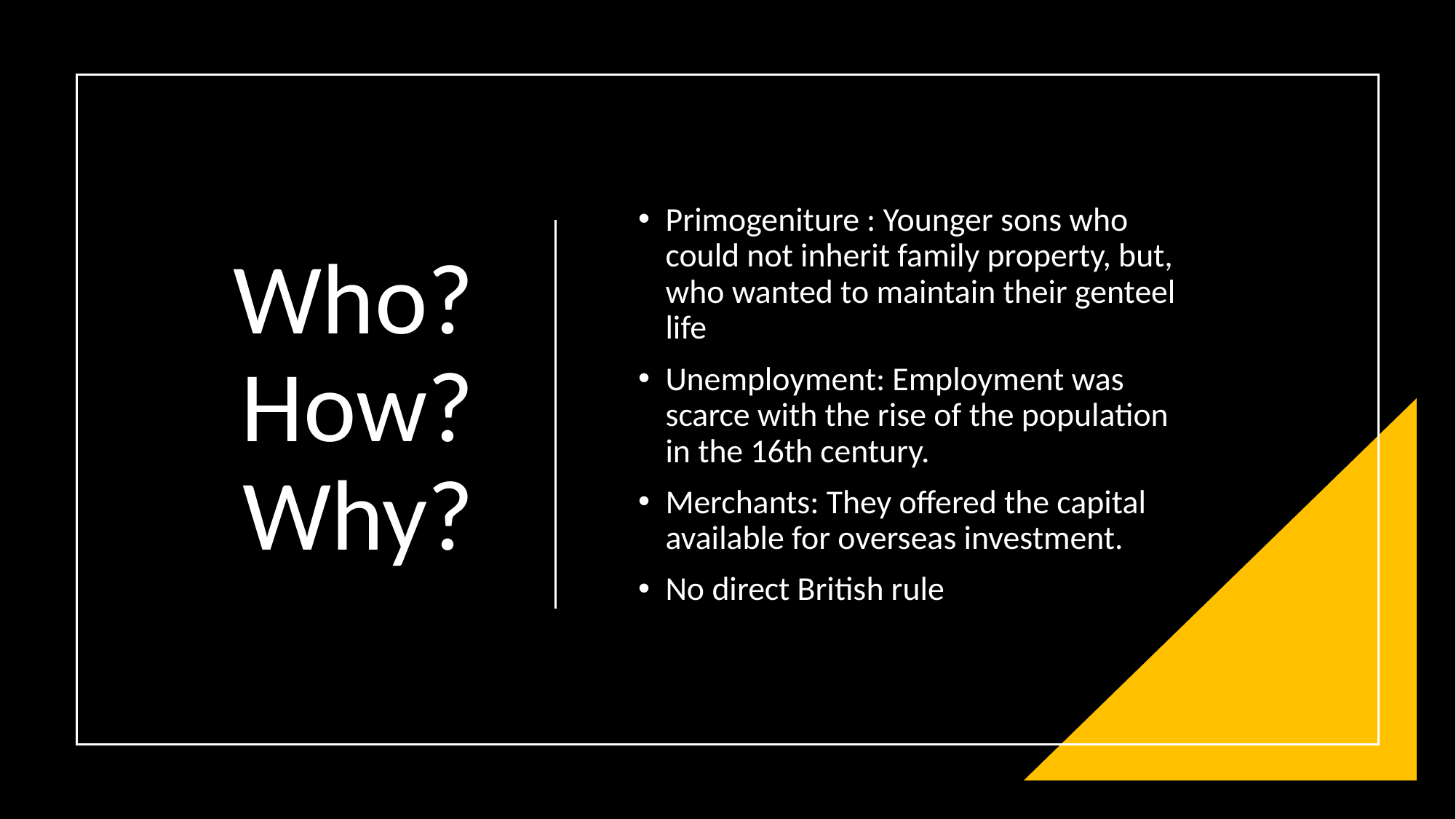

# Who? How? Why?
Primogeniture : Younger sons who could not inherit family property, but, who wanted to maintain their genteel life
Unemployment: Employment was scarce with the rise of the population in the 16th century.
Merchants: They offered the capital available for overseas investment.
No direct British rule